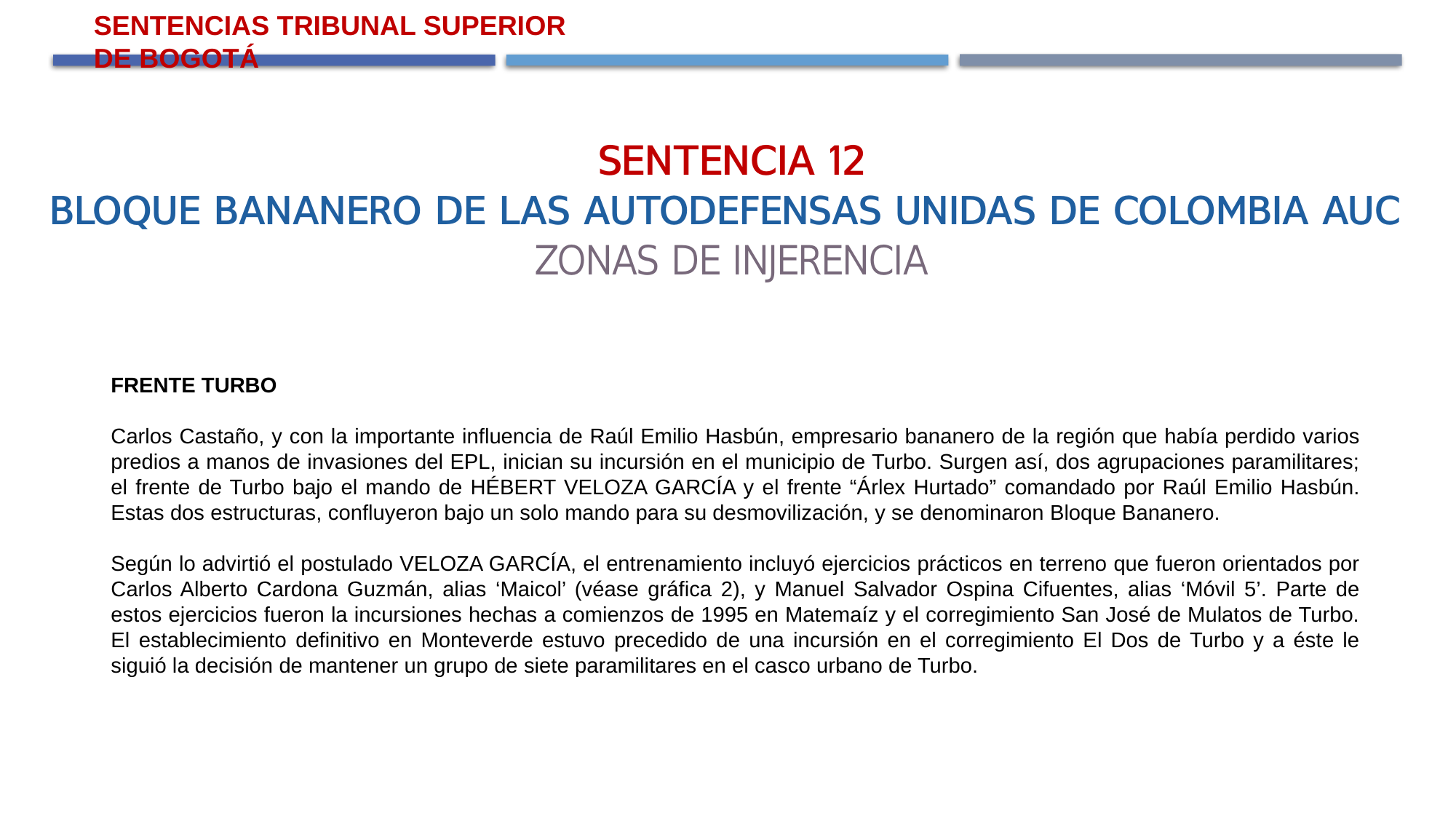

Sentencias Tribunal Superior de Bogotá
Sentencia 12
Bloque Bananero de las Autodefensas Unidas de Colombia Auc
Zonas de Injerencia
FRENTE TURBO

Carlos Castaño, y con la importante influencia de Raúl Emilio Hasbún, empresario bananero de la región que había perdido varios predios a manos de invasiones del EPL, inician su incursión en el municipio de Turbo. Surgen así, dos agrupaciones paramilitares; el frente de Turbo bajo el mando de HÉBERT VELOZA GARCÍA y el frente “Árlex Hurtado” comandado por Raúl Emilio Hasbún. Estas dos estructuras, confluyeron bajo un solo mando para su desmovilización, y se denominaron Bloque Bananero.

Según lo advirtió el postulado VELOZA GARCÍA, el entrenamiento incluyó ejercicios prácticos en terreno que fueron orientados por Carlos Alberto Cardona Guzmán, alias ‘Maicol’ (véase gráfica 2), y Manuel Salvador Ospina Cifuentes, alias ‘Móvil 5’. Parte de estos ejercicios fueron la incursiones hechas a comienzos de 1995 en Matemaíz y el corregimiento San José de Mulatos de Turbo. El establecimiento definitivo en Monteverde estuvo precedido de una incursión en el corregimiento El Dos de Turbo y a éste le siguió la decisión de mantener un grupo de siete paramilitares en el casco urbano de Turbo.